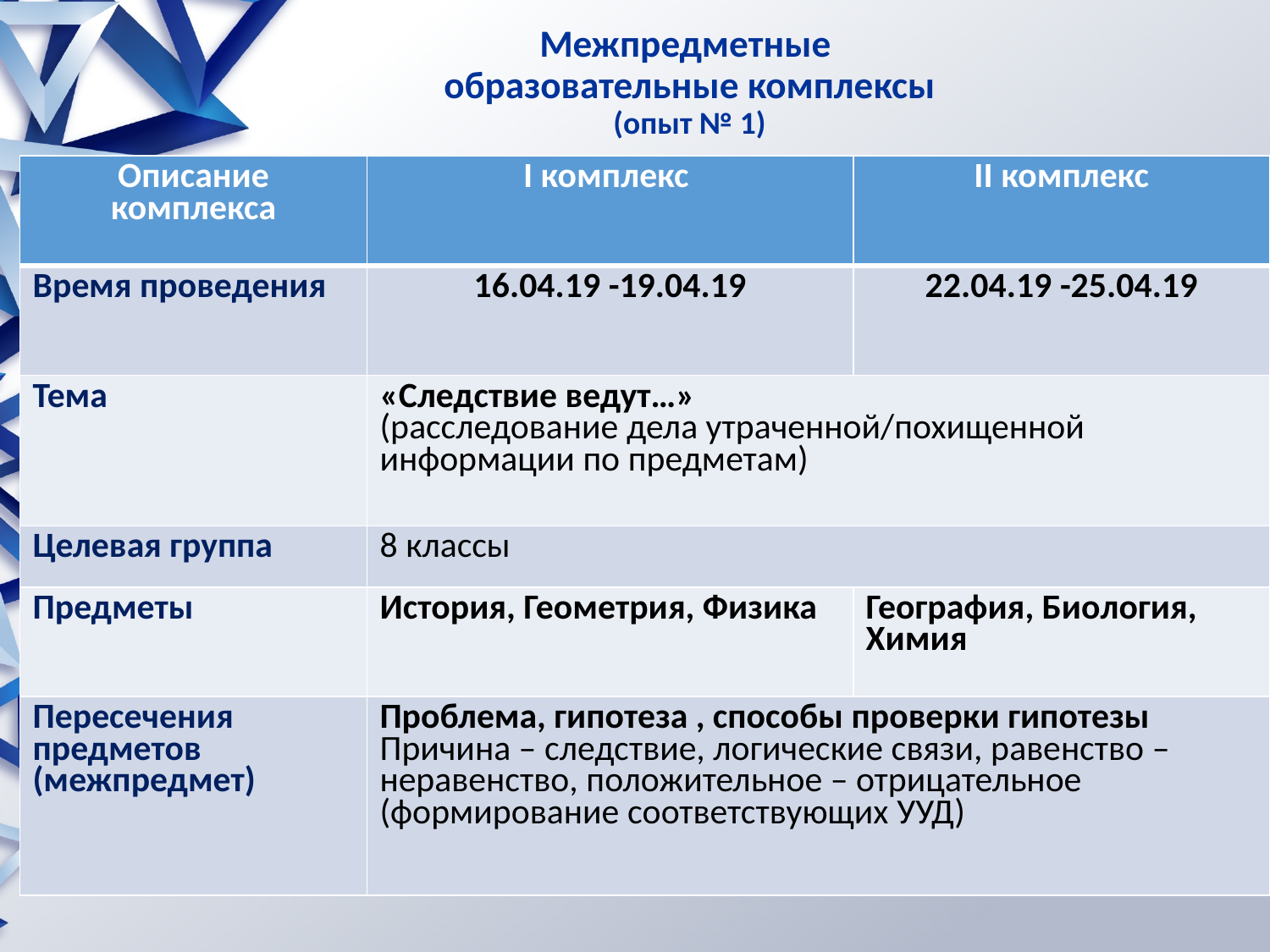

Межпредметные
образовательные комплексы
(опыт № 1)
| Описание комплекса | I комплекс | II комплекс |
| --- | --- | --- |
| Время проведения | 16.04.19 -19.04.19 | 22.04.19 -25.04.19 |
| Тема | «Следствие ведут…» (расследование дела утраченной/похищенной информации по предметам) |  |
| Целевая группа | 8 классы |  |
| Предметы | История, Геометрия, Физика | География, Биология, Химия |
| Пересечения предметов (межпредмет) | Проблема, гипотеза , способы проверки гипотезы Причина – следствие, логические связи, равенство – неравенство, положительное – отрицательное (формирование соответствующих УУД) |  |